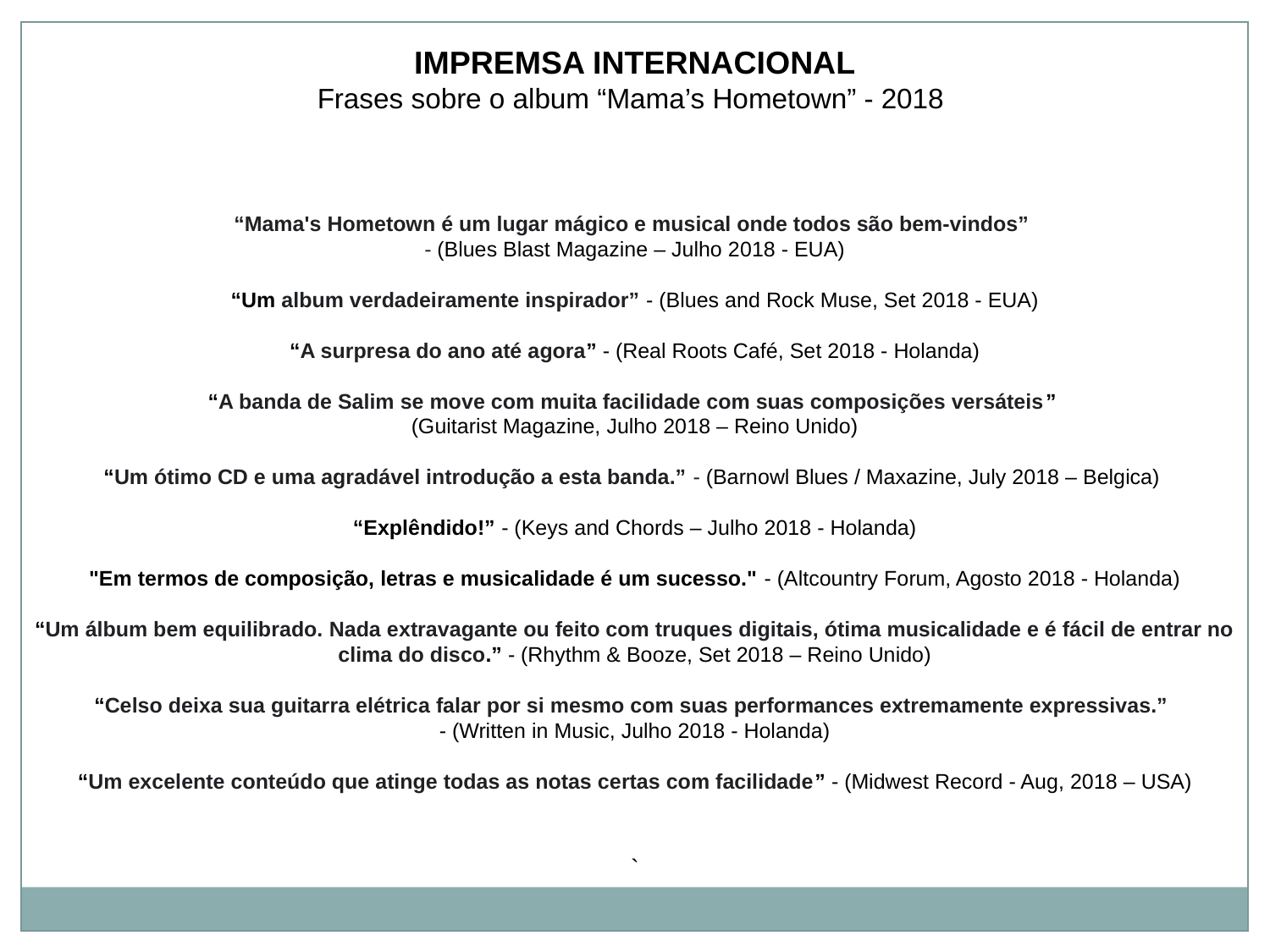

IMPREMSA INTERNACIONAL
Frases sobre o album “Mama’s Hometown” - 2018
“Mama's Hometown é um lugar mágico e musical onde todos são bem-vindos”
- (Blues Blast Magazine – Julho 2018 - EUA)
“Um album verdadeiramente inspirador” - (Blues and Rock Muse, Set 2018 - EUA)
“A surpresa do ano até agora” - (Real Roots Café, Set 2018 - Holanda)
“A banda de Salim se move com muita facilidade com suas composições versáteis”
(Guitarist Magazine, Julho 2018 – Reino Unido)
“Um ótimo CD e uma agradável introdução a esta banda.” - (Barnowl Blues / Maxazine, July 2018 – Belgica)
“Explêndido!” - (Keys and Chords – Julho 2018 - Holanda)
"Em termos de composição, letras e musicalidade é um sucesso." - (Altcountry Forum, Agosto 2018 - Holanda)
“Um álbum bem equilibrado. Nada extravagante ou feito com truques digitais, ótima musicalidade e é fácil de entrar no clima do disco.” - (Rhythm & Booze, Set 2018 – Reino Unido)
“Celso deixa sua guitarra elétrica falar por si mesmo com suas performances extremamente expressivas.”
- (Written in Music, Julho 2018 - Holanda)
“Um excelente conteúdo que atinge todas as notas certas com facilidade” - (Midwest Record - Aug, 2018 – USA)
`